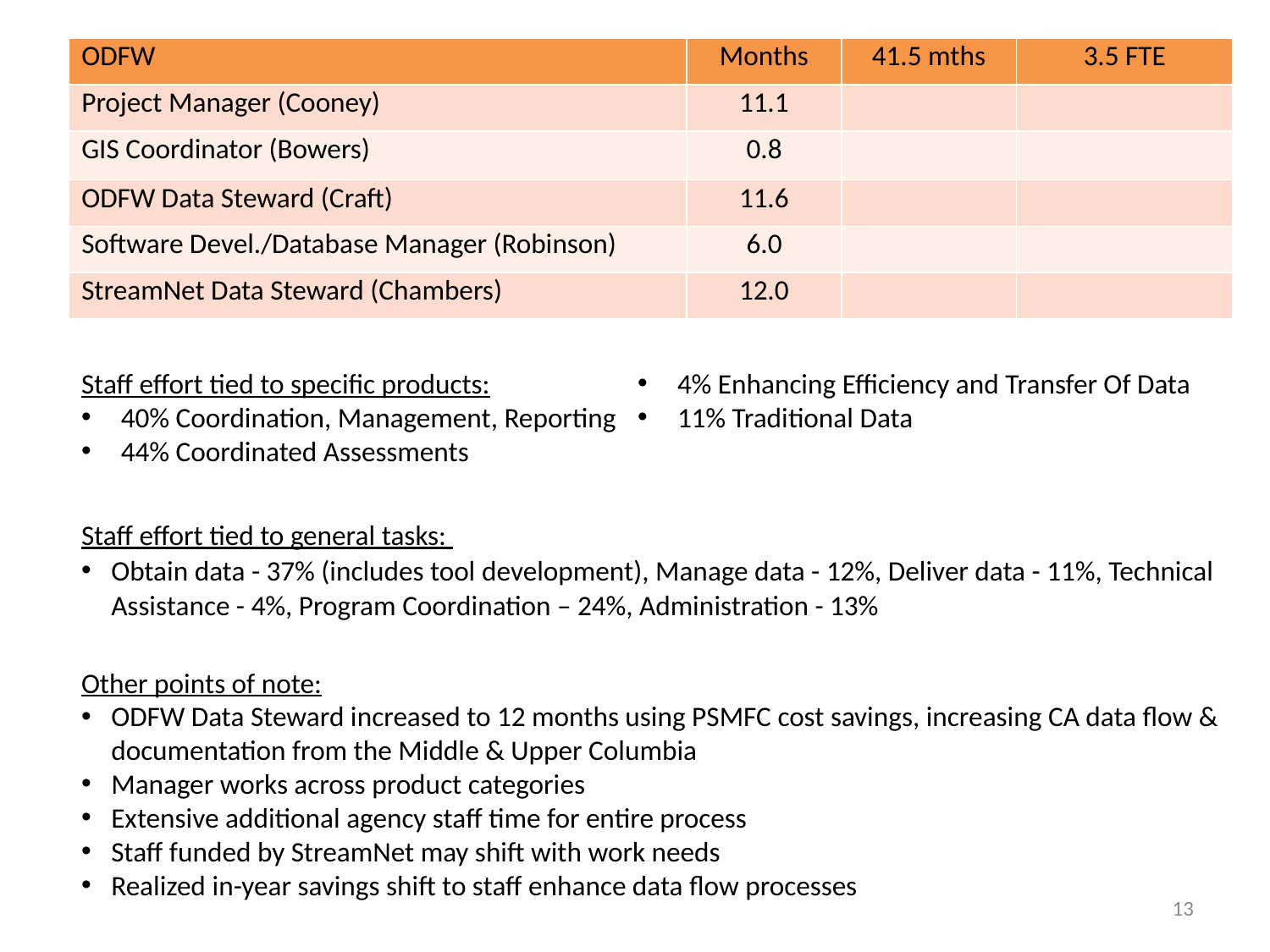

| ODFW | Months | 41.5 mths | 3.5 FTE |
| --- | --- | --- | --- |
| Project Manager (Cooney) | 11.1 |  |  |
| GIS Coordinator (Bowers) | 0.8 |  |  |
| ODFW Data Steward (Craft) | 11.6 |  |  |
| Software Devel./Database Manager (Robinson) | 6.0 |  |  |
| StreamNet Data Steward (Chambers) | 12.0 |  |  |
Staff effort tied to specific products:
40% Coordination, Management, Reporting
44% Coordinated Assessments

4% Enhancing Efficiency and Transfer Of Data
11% Traditional Data
Staff effort tied to general tasks:
Obtain data - 37% (includes tool development), Manage data - 12%, Deliver data - 11%, Technical Assistance - 4%, Program Coordination – 24%, Administration - 13%

Other points of note:
ODFW Data Steward increased to 12 months using PSMFC cost savings, increasing CA data flow & documentation from the Middle & Upper Columbia
Manager works across product categories
Extensive additional agency staff time for entire process
Staff funded by StreamNet may shift with work needs
Realized in-year savings shift to staff enhance data flow processes

13